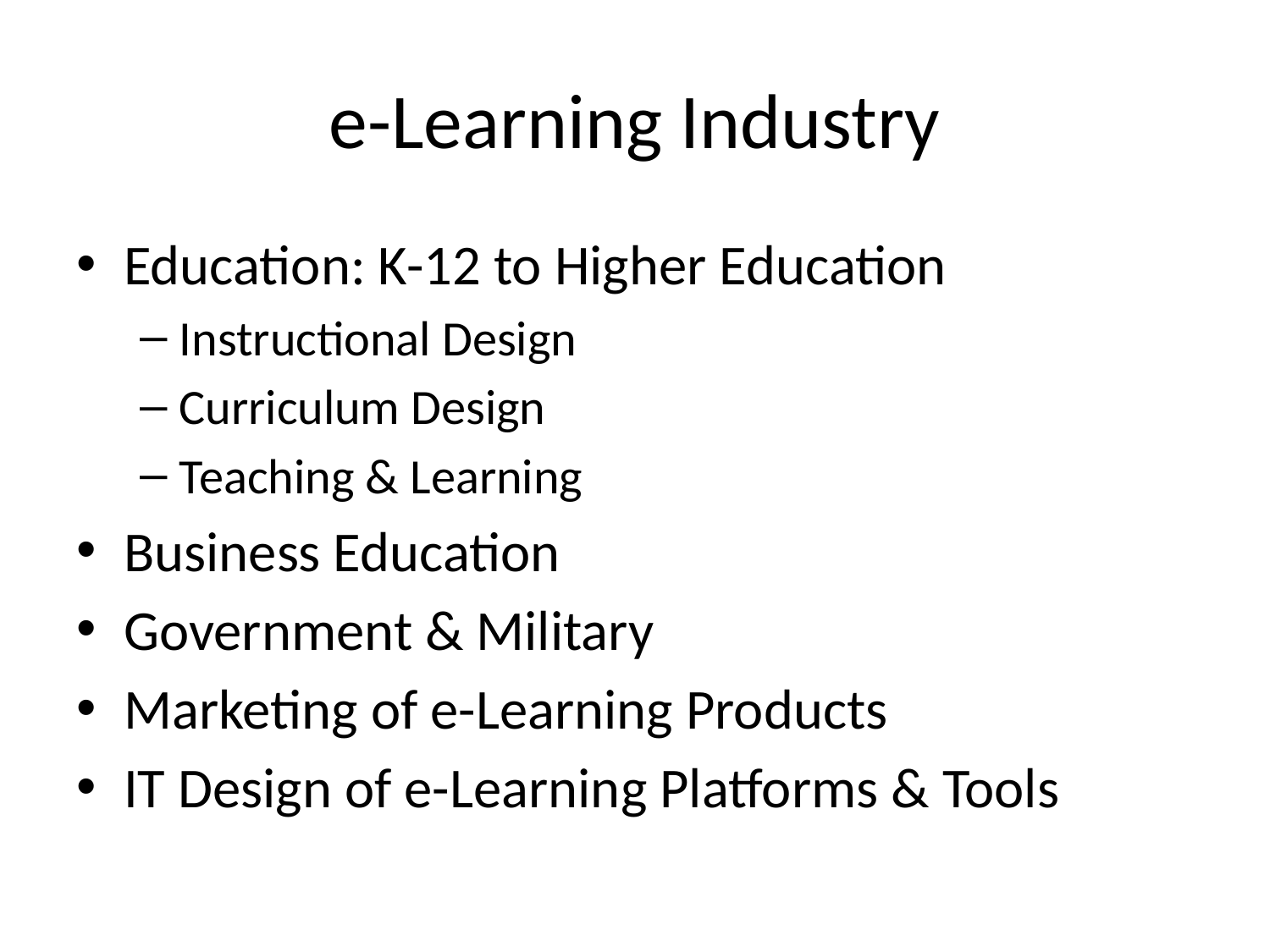

# e-Learning Industry
Education: K-12 to Higher Education
Instructional Design
Curriculum Design
Teaching & Learning
Business Education
Government & Military
Marketing of e-Learning Products
IT Design of e-Learning Platforms & Tools